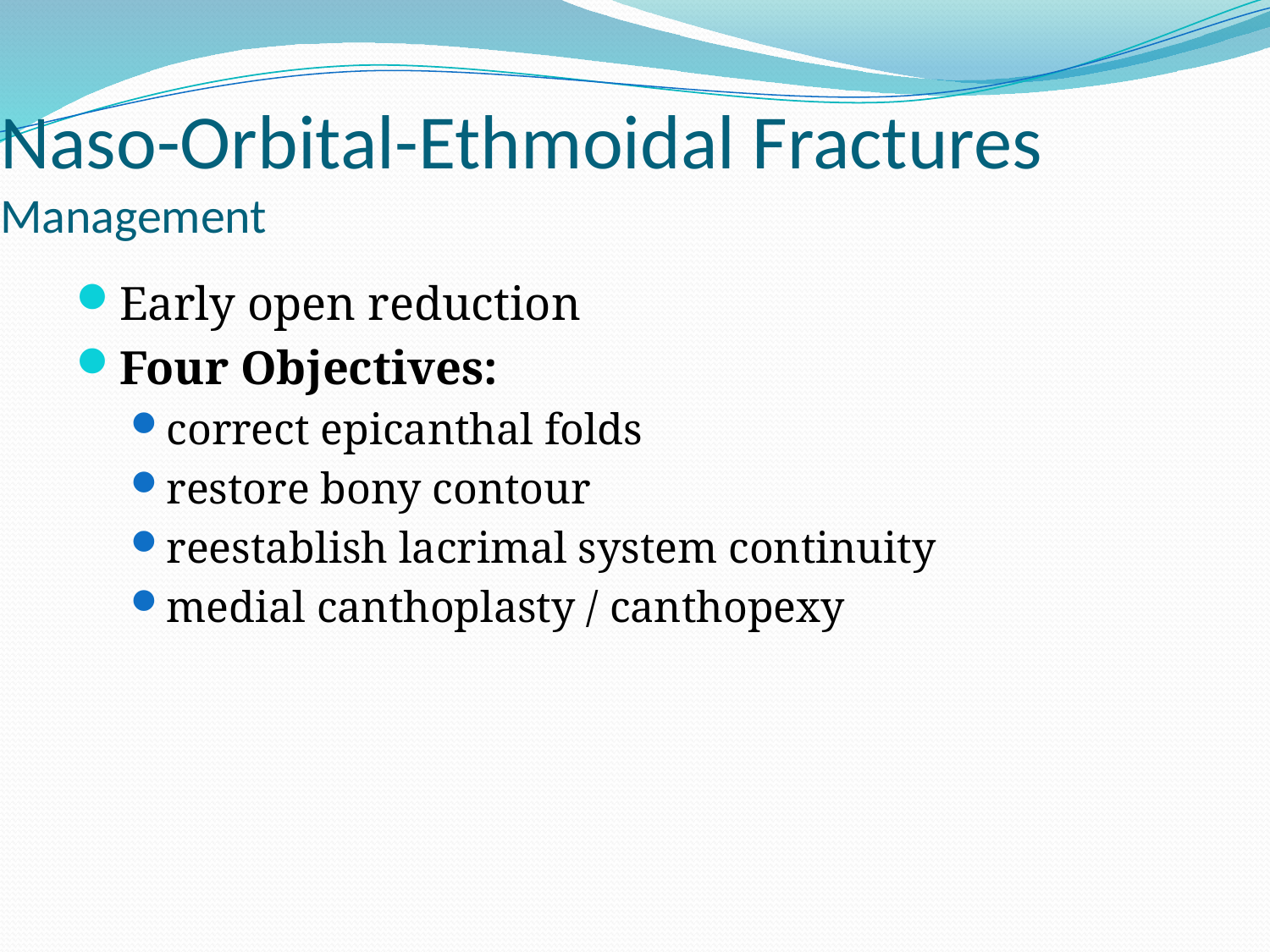

# Naso-Orbital-Ethmoidal Fractures Management
Early open reduction
Four Objectives:
correct epicanthal folds
restore bony contour
reestablish lacrimal system continuity
medial canthoplasty / canthopexy